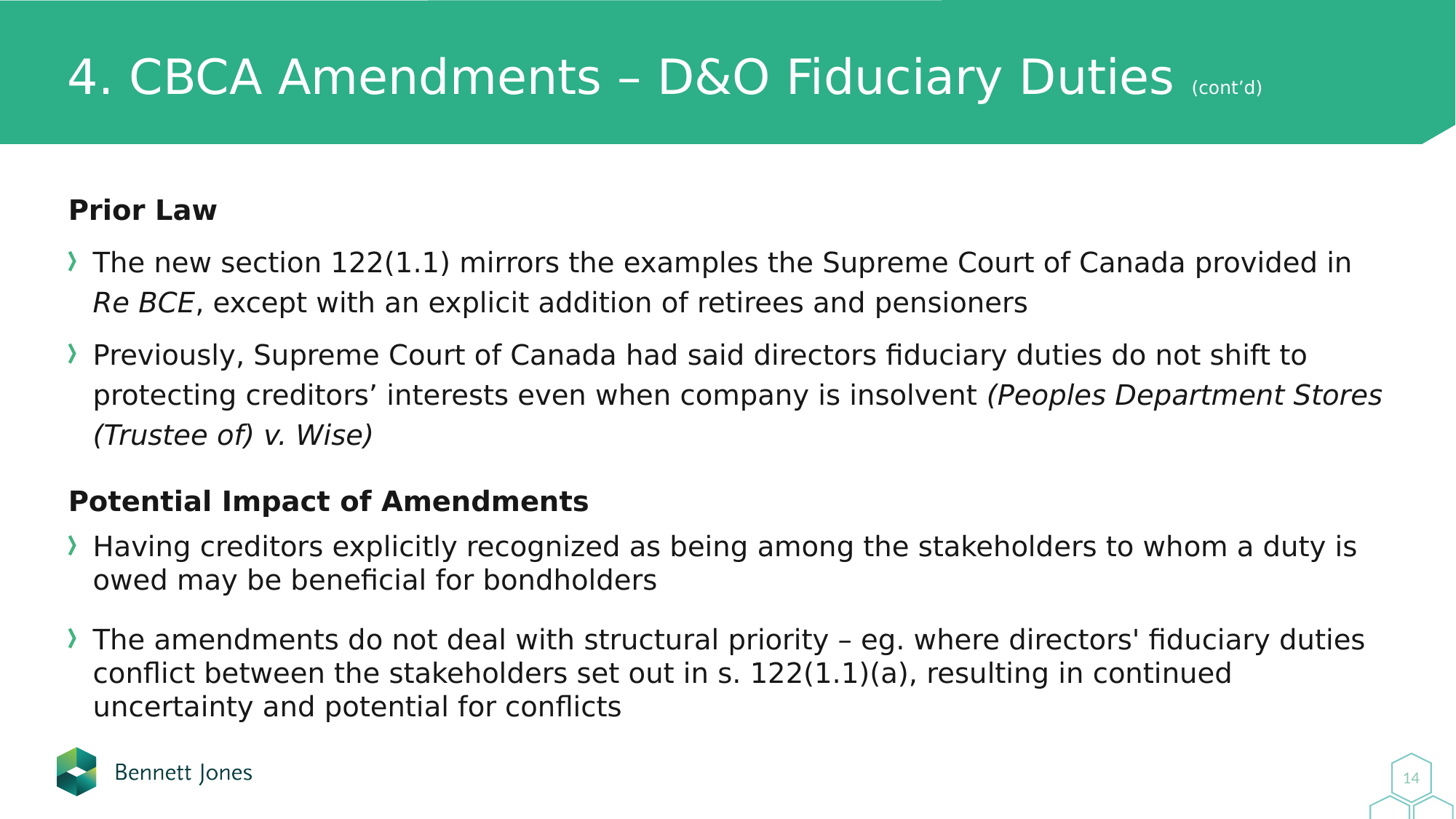

# 4. CBCA Amendments – D&O Fiduciary Duties (cont’d)
Prior Law
The new section 122(1.1) mirrors the examples the Supreme Court of Canada provided in Re BCE, except with an explicit addition of retirees and pensioners
Previously, Supreme Court of Canada had said directors fiduciary duties do not shift to protecting creditors’ interests even when company is insolvent (Peoples Department Stores (Trustee of) v. Wise)
Potential Impact of Amendments
Having creditors explicitly recognized as being among the stakeholders to whom a duty is owed may be beneficial for bondholders
The amendments do not deal with structural priority – eg. where directors' fiduciary duties conflict between the stakeholders set out in s. 122(1.1)(a), resulting in continued uncertainty and potential for conflicts

14